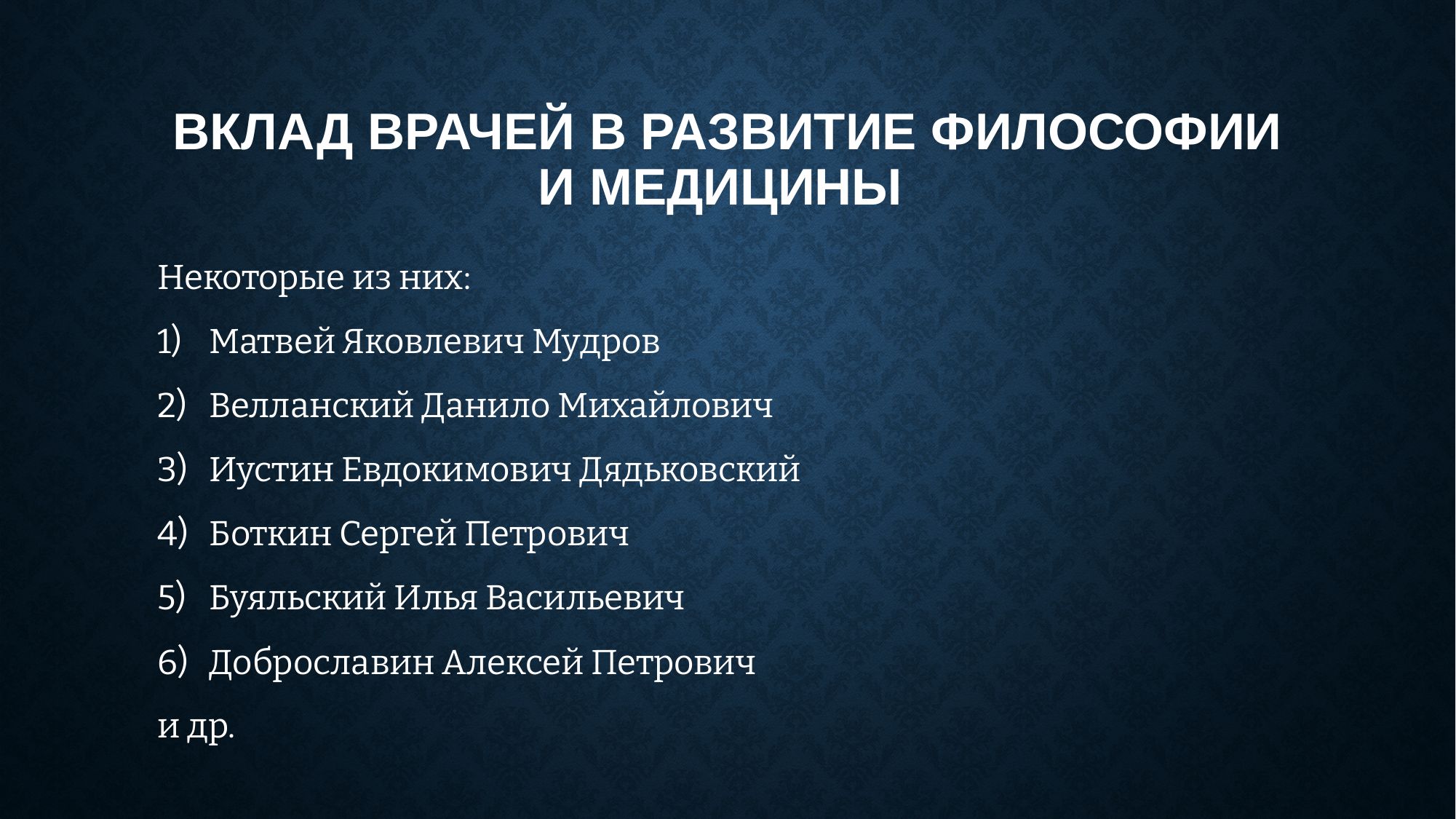

# Вклад врачей в развитие философии и медицины
Некоторые из них:
Матвей Яковлевич Мудров
Велланский Данило Михайлович
Иустин Евдокимович Дядьковский
Боткин Сергей Петрович
Буяльский Илья Васильевич
Доброславин Алексей Петрович
и др.